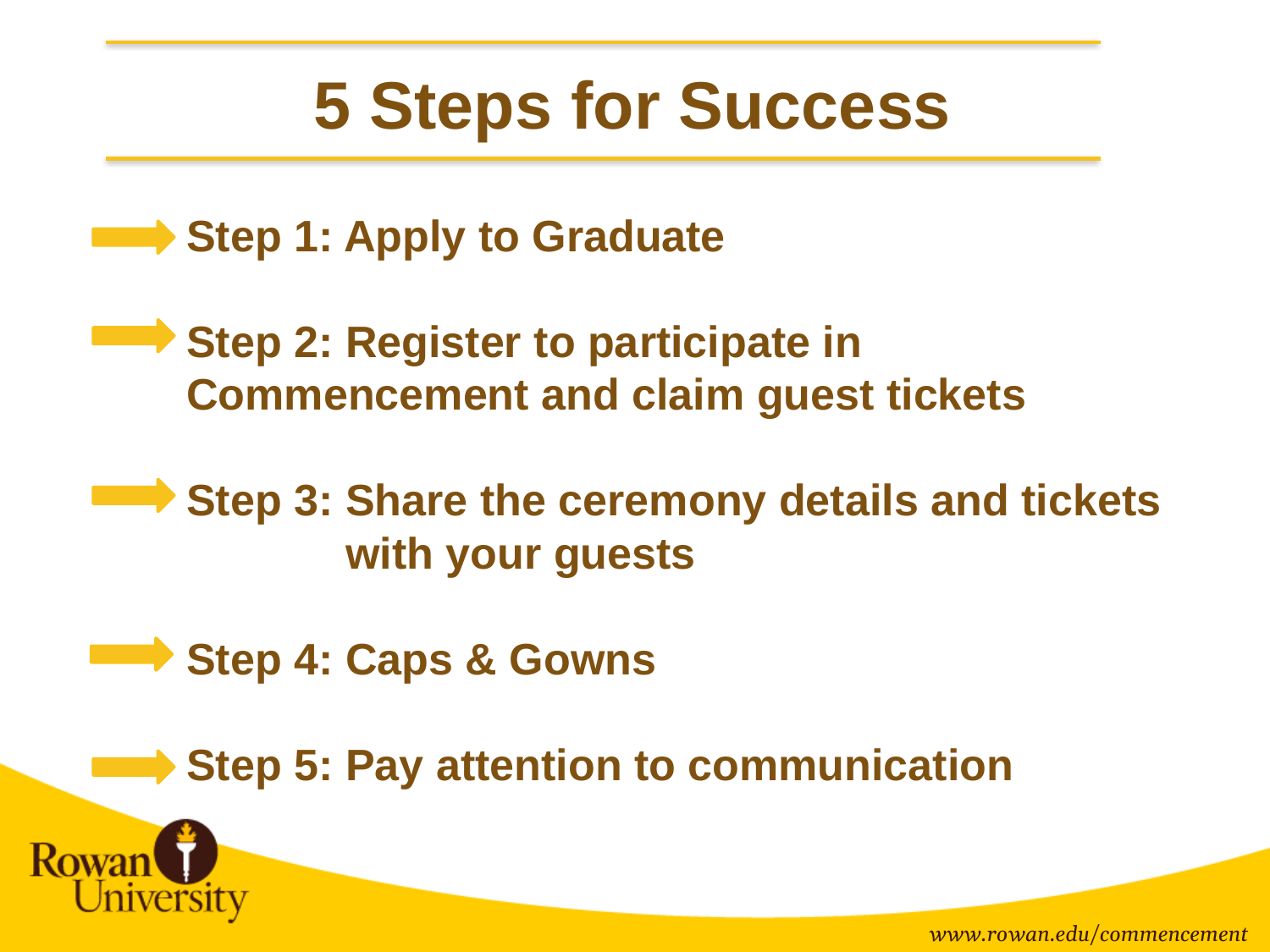

5 Steps for Success
Step 1: Apply to Graduate

Step 2: Register to participate in Commencement and claim guest tickets

Step 3: Share the ceremony details and tickets
             with your guests

Step 4: Caps & Gowns

Step 5: Pay attention to communication

www.rowan.edu/commencement